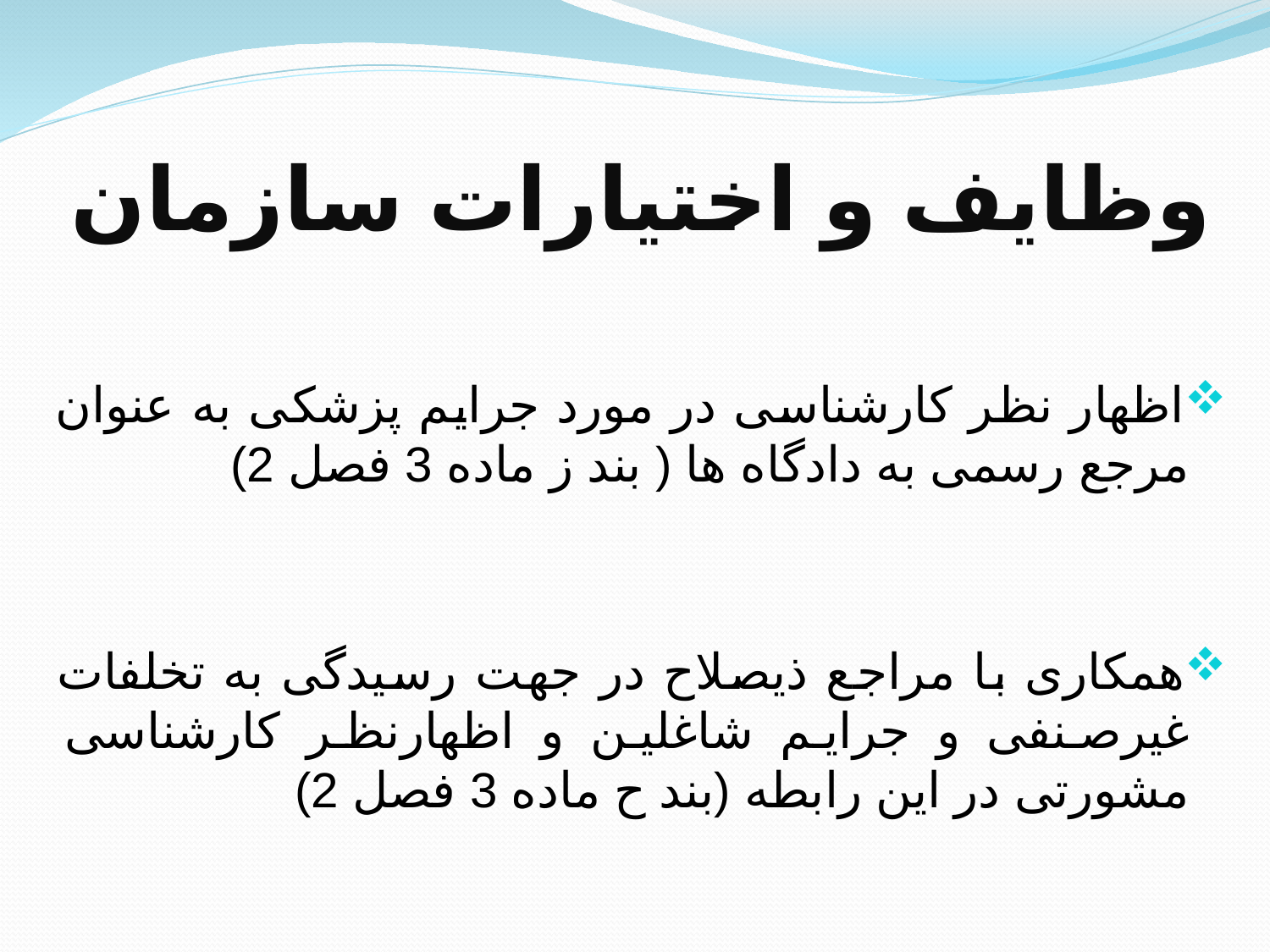

# وظایف و اختیارات سازمان
اظهار نظر کارشناسی در مورد جرایم پزشکی به عنوان مرجع رسمی به دادگاه ها ( بند ز ماده 3 فصل 2)

همکاری با مراجع ذیصلاح در جهت رسیدگی به تخلفات غیرصنفی و جرایم شاغلین و اظهارنظر کارشناسی مشورتی در این رابطه (بند ح ماده 3 فصل 2)